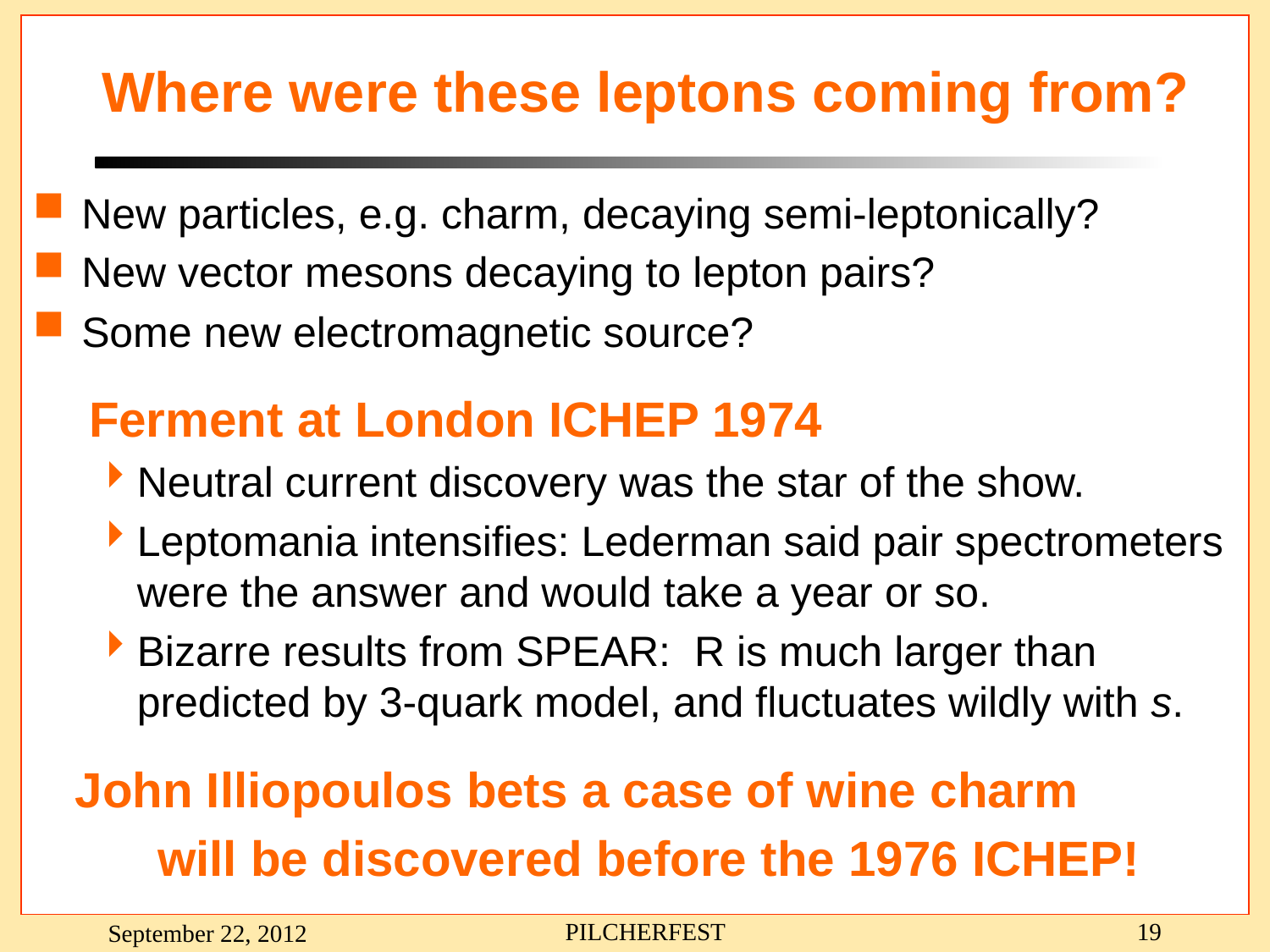

# Where were these leptons coming from?
New particles, e.g. charm, decaying semi-leptonically?
New vector mesons decaying to lepton pairs?
Some new electromagnetic source?
 a
    Ferment at London ICHEP 1974
Neutral current discovery was the star of the show.
Leptomania intensifies: Lederman said pair spectrometers were the answer and would take a year or so.
Bizarre results from SPEAR:  R is much larger than predicted by 3-quark model, and fluctuates wildly with s.
a
   John Illiopoulos bets a case of wine charm
         will be discovered before the 1976 ICHEP!

PILCHERFEST
19
September 22, 2012